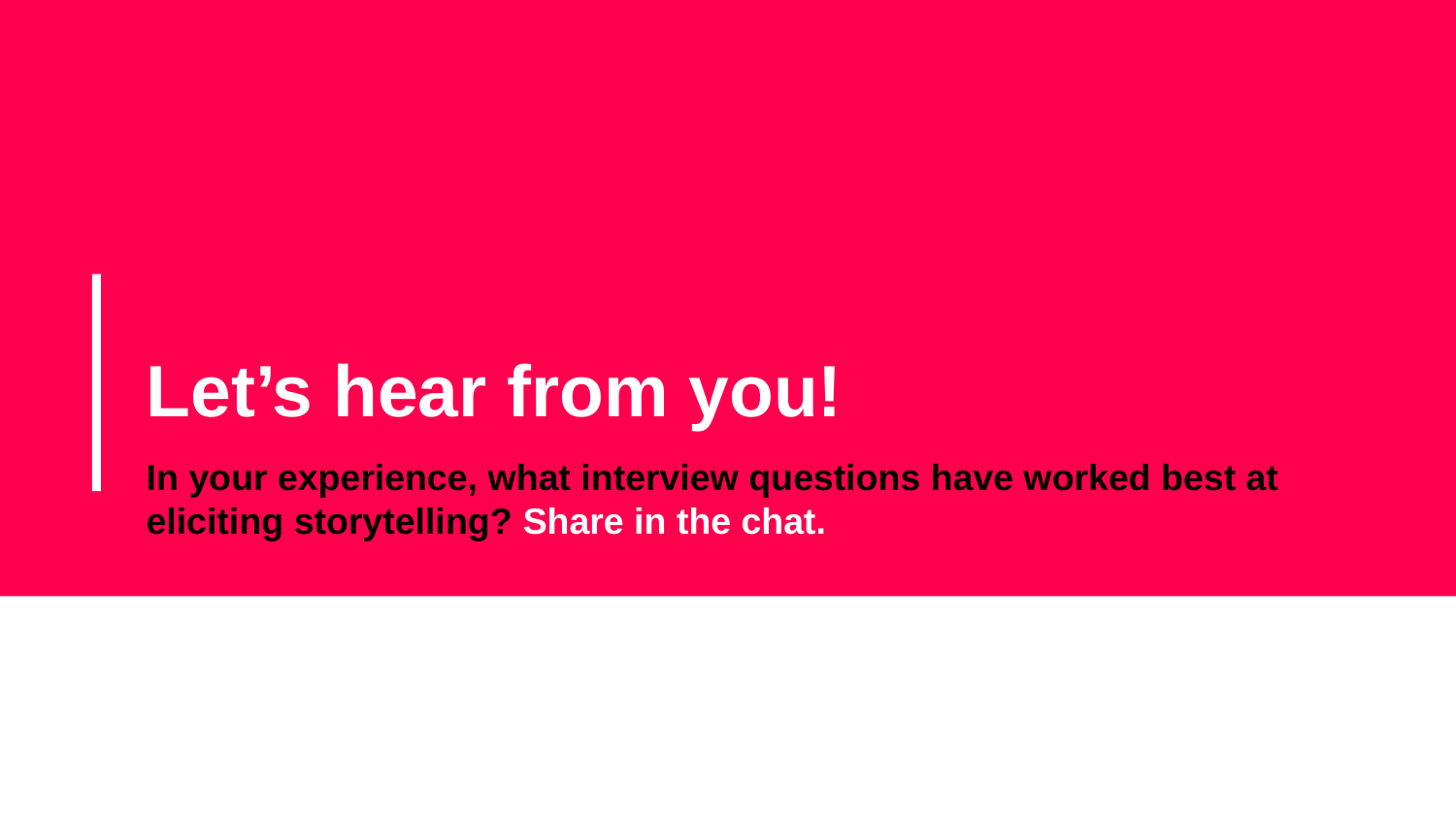

# Let’s hear from you!
In your experience, what interview questions have worked best at eliciting storytelling? Share in the chat.